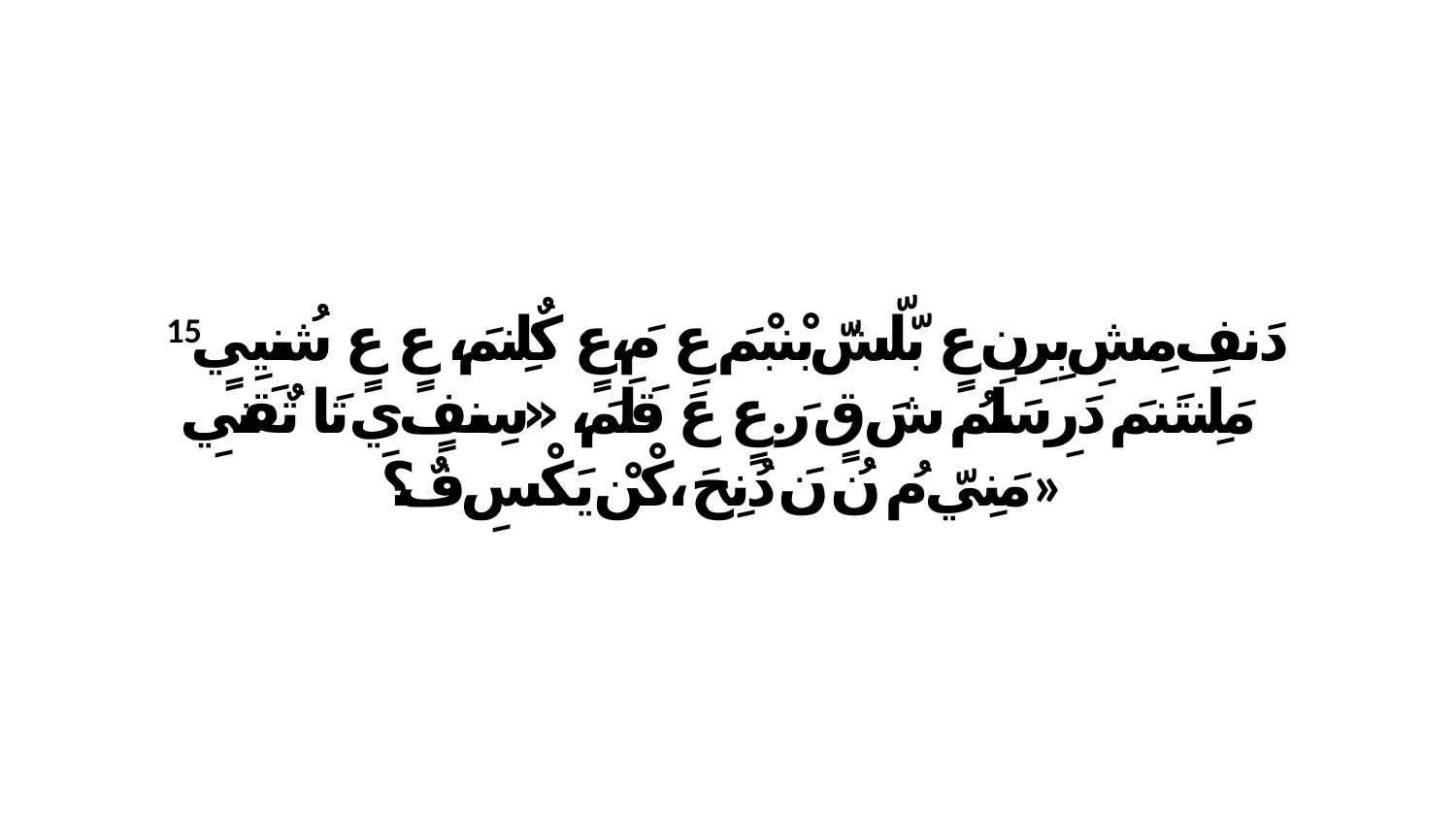

15 دَنفِ مِشِ بِرِن عٍ بّلّشّ بْنبْمَ عِ مَ،عٍ كٌلِنمَ، عٍ عٍ شُنيِيٍ مَلِنتَنمَ دَرِ سَلَمُ شَ قٍ رَ.عٍ عَ قَلَمَ، «سِنفٍ يِ تَا تٌقَنيِ مَنِيّ مُ نُ نَ دُنِحَ،كْنْ يَكْسِ فٌ؟»